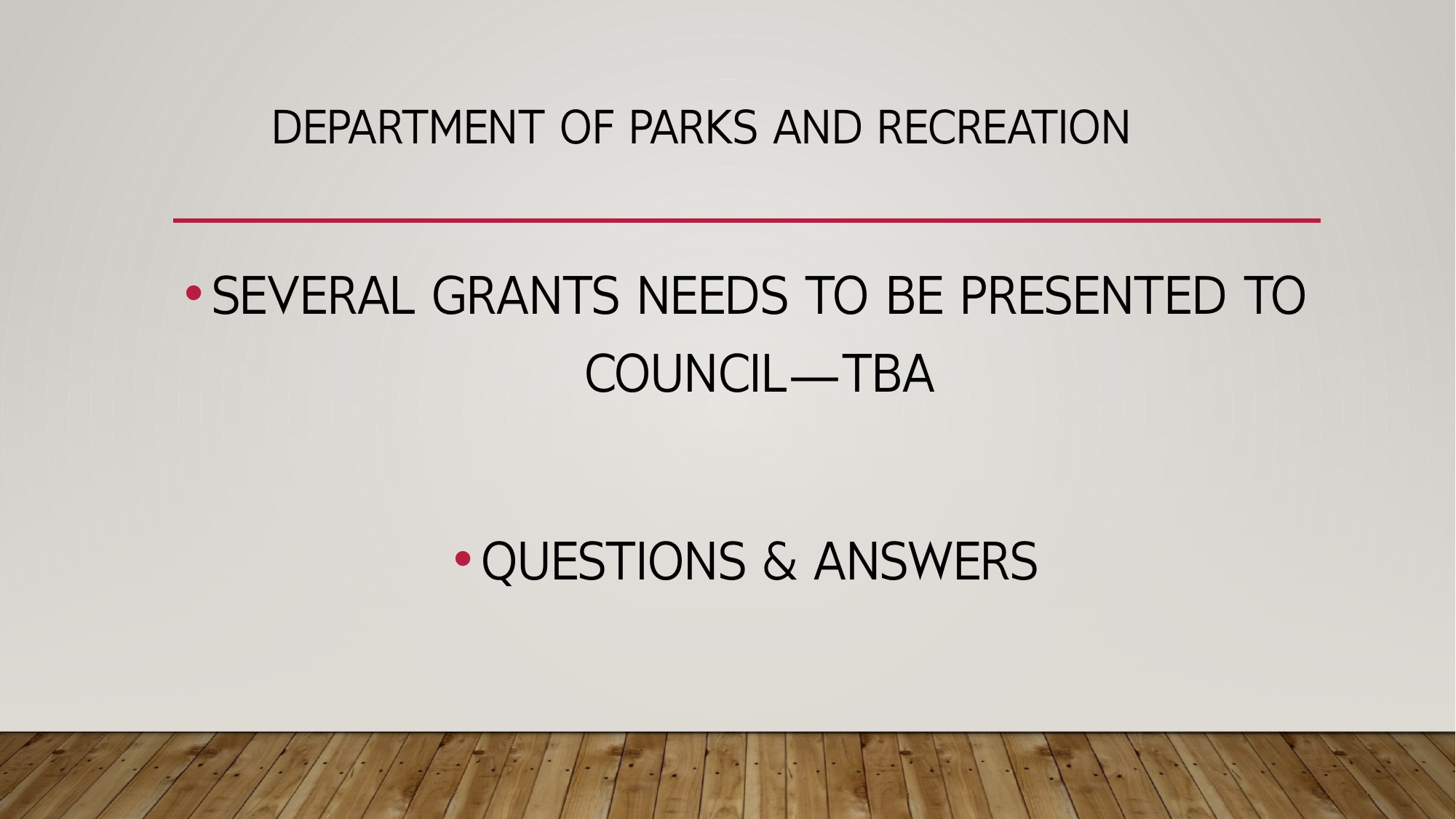

# DEPARTMENT OF PARKS AND RECREATION
SEVERAL GRANTS NEEDS TO BE PRESENTED TO COUNCIL—TBA

QUESTIONS & ANSWERS